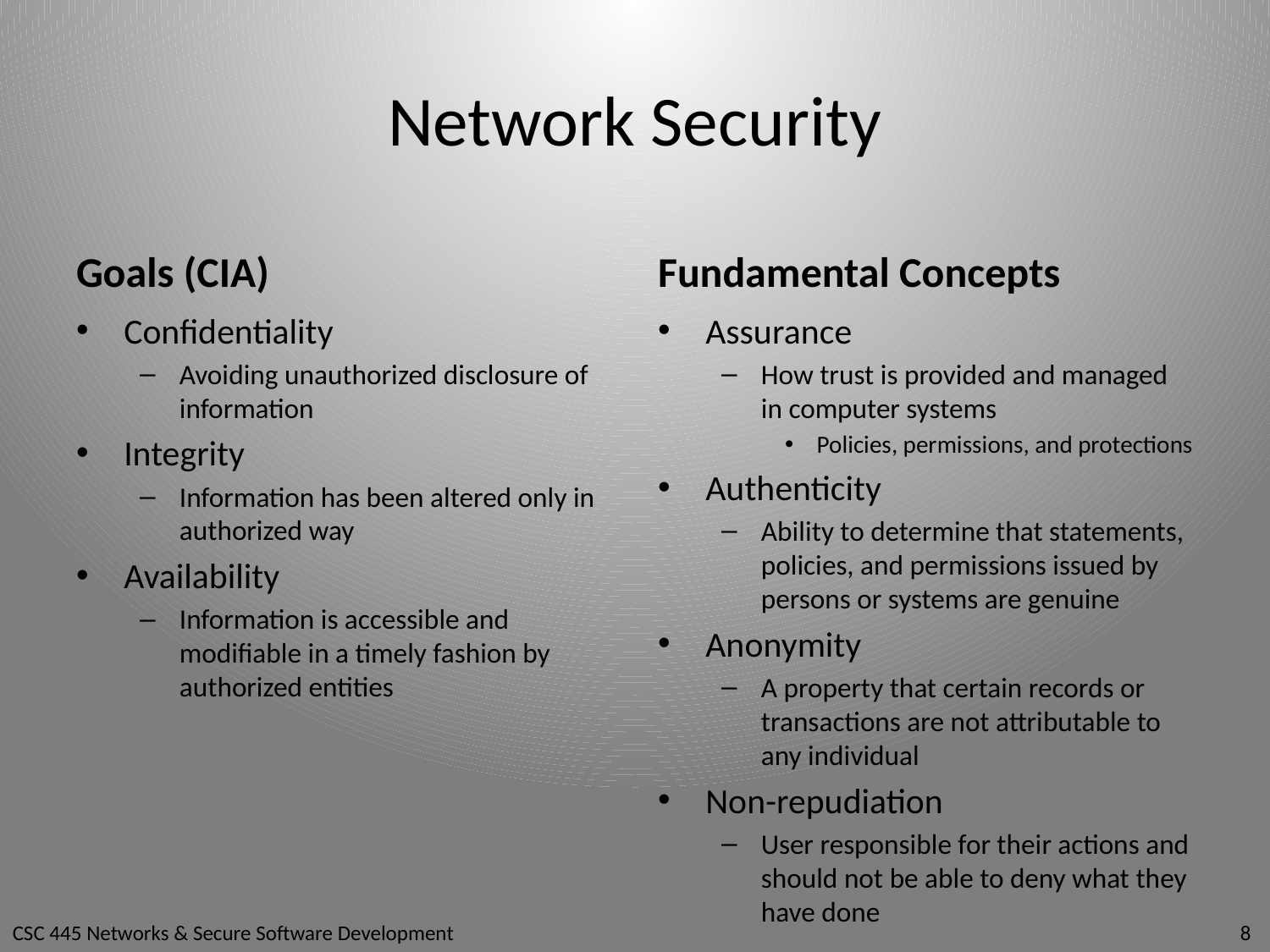

# Network Security
Goals (CIA)
Fundamental Concepts
Confidentiality
Avoiding unauthorized disclosure of information
Integrity
Information has been altered only in authorized way
Availability
Information is accessible and modifiable in a timely fashion by authorized entities
Assurance
How trust is provided and managed in computer systems
Policies, permissions, and protections
Authenticity
Ability to determine that statements, policies, and permissions issued by persons or systems are genuine
Anonymity
A property that certain records or transactions are not attributable to any individual
Non-repudiation
User responsible for their actions and should not be able to deny what they have done